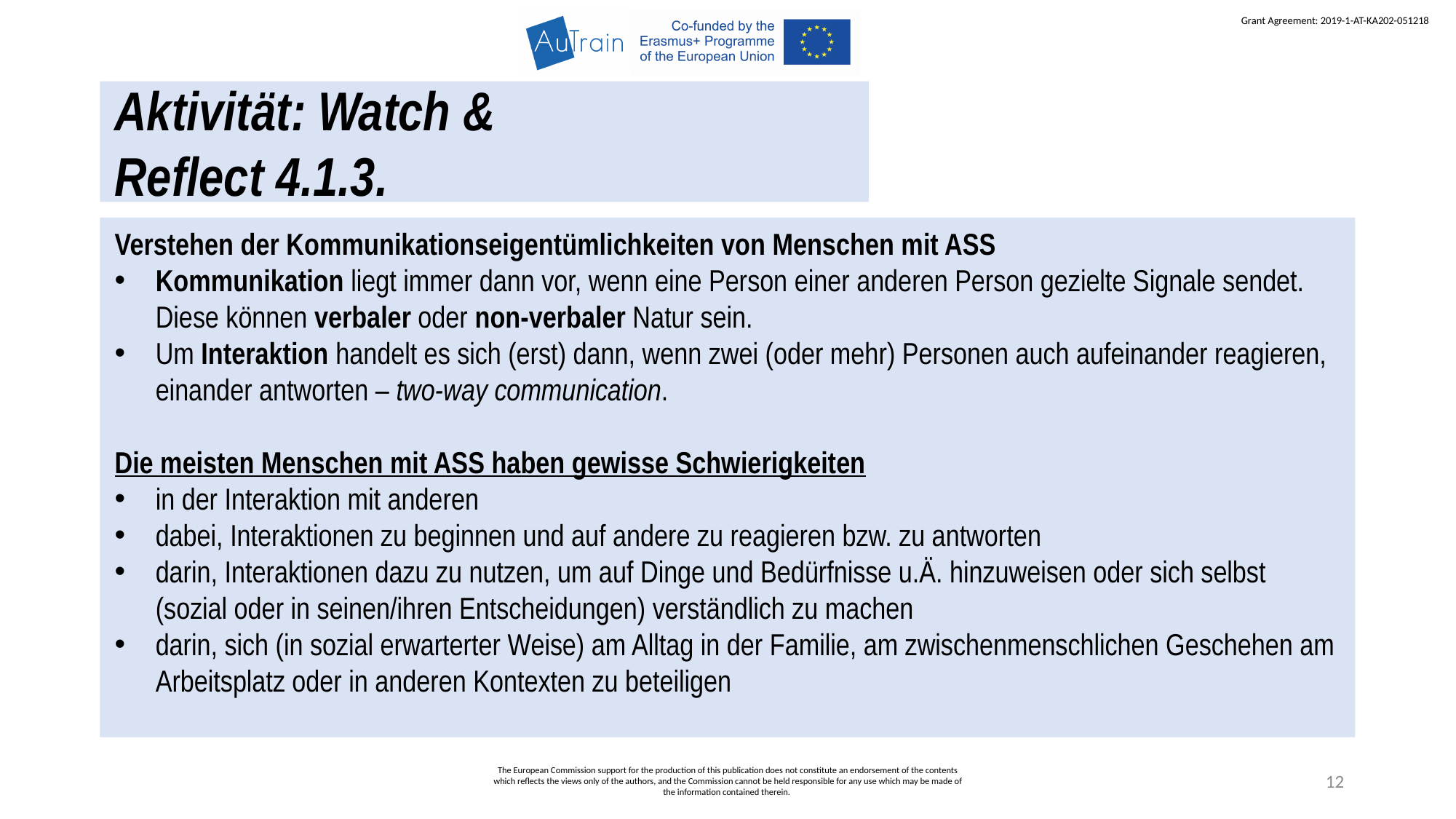

Aktivität: Watch &
Reflect 4.1.3.
Verstehen der Kommunikationseigentümlichkeiten von Menschen mit ASS
Kommunikation liegt immer dann vor, wenn eine Person einer anderen Person gezielte Signale sendet. Diese können verbaler oder non-verbaler Natur sein.
Um Interaktion handelt es sich (erst) dann, wenn zwei (oder mehr) Personen auch aufeinander reagieren, einander antworten – two-way communication.

Die meisten Menschen mit ASS haben gewisse Schwierigkeiten
in der Interaktion mit anderen
dabei, Interaktionen zu beginnen und auf andere zu reagieren bzw. zu antworten
darin, Interaktionen dazu zu nutzen, um auf Dinge und Bedürfnisse u.Ä. hinzuweisen oder sich selbst (sozial oder in seinen/ihren Entscheidungen) verständlich zu machen
darin, sich (in sozial erwarterter Weise) am Alltag in der Familie, am zwischenmenschlichen Geschehen am Arbeitsplatz oder in anderen Kontexten zu beteiligen

The European Commission support for the production of this publication does not constitute an endorsement of the contents which reflects the views only of the authors, and the Commission cannot be held responsible for any use which may be made of the information contained therein.
12